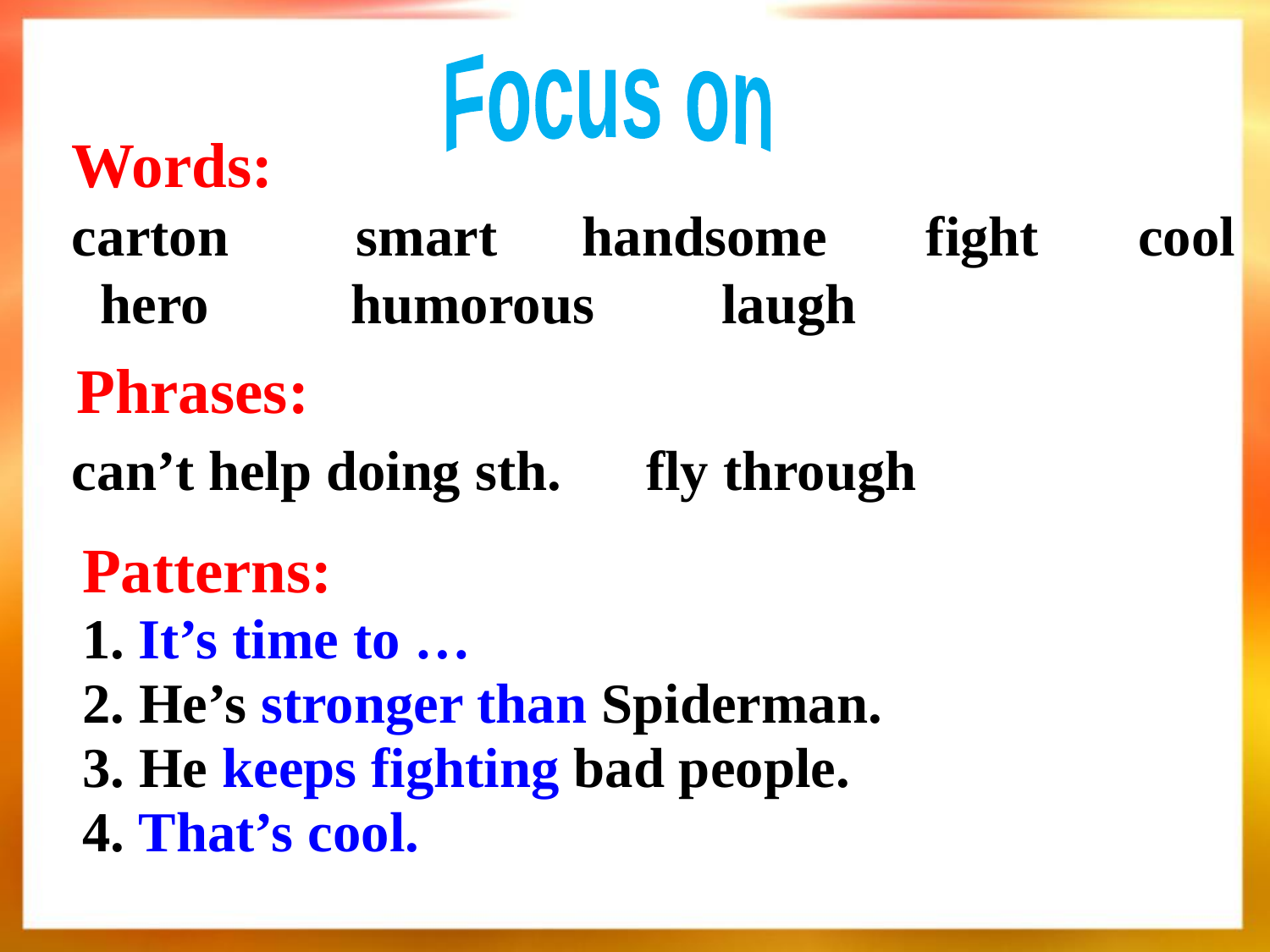

Focus on
Words:
carton         smart      handsome       fight       cool   hero          humorous         laugh
Phrases:
can’t help doing sth.      fly through
Patterns:
1. It’s time to …
2. He’s stronger than Spiderman.
3. He keeps fighting bad people.
4. That’s cool.